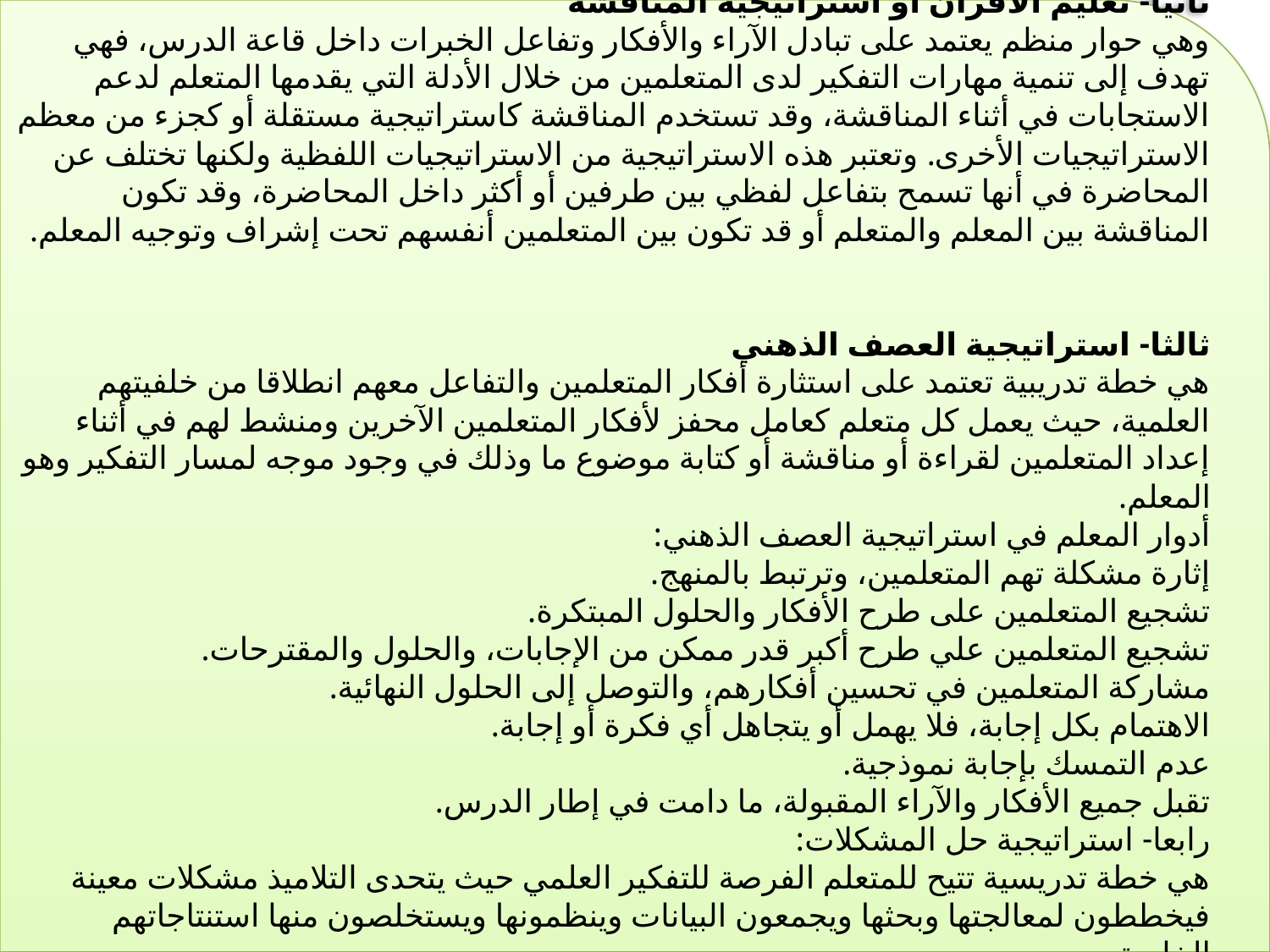

ثانيا- تعليم الأقران أو استراتيجية المناقشة
وهي حوار منظم يعتمد على تبادل الآراء والأفكار وتفاعل الخبرات داخل قاعة الدرس، فهي تهدف إلى تنمية مهارات التفكير لدى المتعلمين من خلال الأدلة التي يقدمها المتعلم لدعم الاستجابات في أثناء المناقشة، وقد تستخدم المناقشة كاستراتيجية مستقلة أو كجزء من معظم الاستراتيجيات الأخرى. وتعتبر هذه الاستراتيجية من الاستراتيجيات اللفظية ولكنها تختلف عن المحاضرة في أنها تسمح بتفاعل لفظي بين طرفين أو أكثر داخل المحاضرة، وقد تكون المناقشة بين المعلم والمتعلم أو قد تكون بين المتعلمين أنفسهم تحت إشراف وتوجيه المعلم.

ثالثا- استراتيجية العصف الذهني
هي خطة تدريبية تعتمد على استثارة أفكار المتعلمين والتفاعل معهم انطلاقا من خلفيتهم العلمية، حيث يعمل كل متعلم كعامل محفز لأفكار المتعلمين الآخرين ومنشط لهم في أثناء إعداد المتعلمين لقراءة أو مناقشة أو كتابة موضوع ما وذلك في وجود موجه لمسار التفكير وهو المعلم.
أدوار المعلم في استراتيجية العصف الذهني:
إثارة مشكلة تهم المتعلمين، وترتبط بالمنهج.
تشجيع المتعلمين على طرح الأفكار والحلول المبتكرة.
تشجيع المتعلمين علي طرح أكبر قدر ممكن من الإجابات، والحلول والمقترحات.
مشاركة المتعلمين في تحسين أفكارهم، والتوصل إلى الحلول النهائية.
الاهتمام بكل إجابة، فلا يهمل أو يتجاهل أي فكرة أو إجابة.
عدم التمسك بإجابة نموذجية.
تقبل جميع الأفكار والآراء المقبولة، ما دامت في إطار الدرس.
رابعا- استراتيجية حل المشكلات:
هي خطة تدريسية تتيح للمتعلم الفرصة للتفكير العلمي حيث يتحدى التلاميذ مشكلات معينة فيخططون لمعالجتها وبحثها ويجمعون البيانات وينظمونها ويستخلصون منها استنتاجاتهم الخاصة -